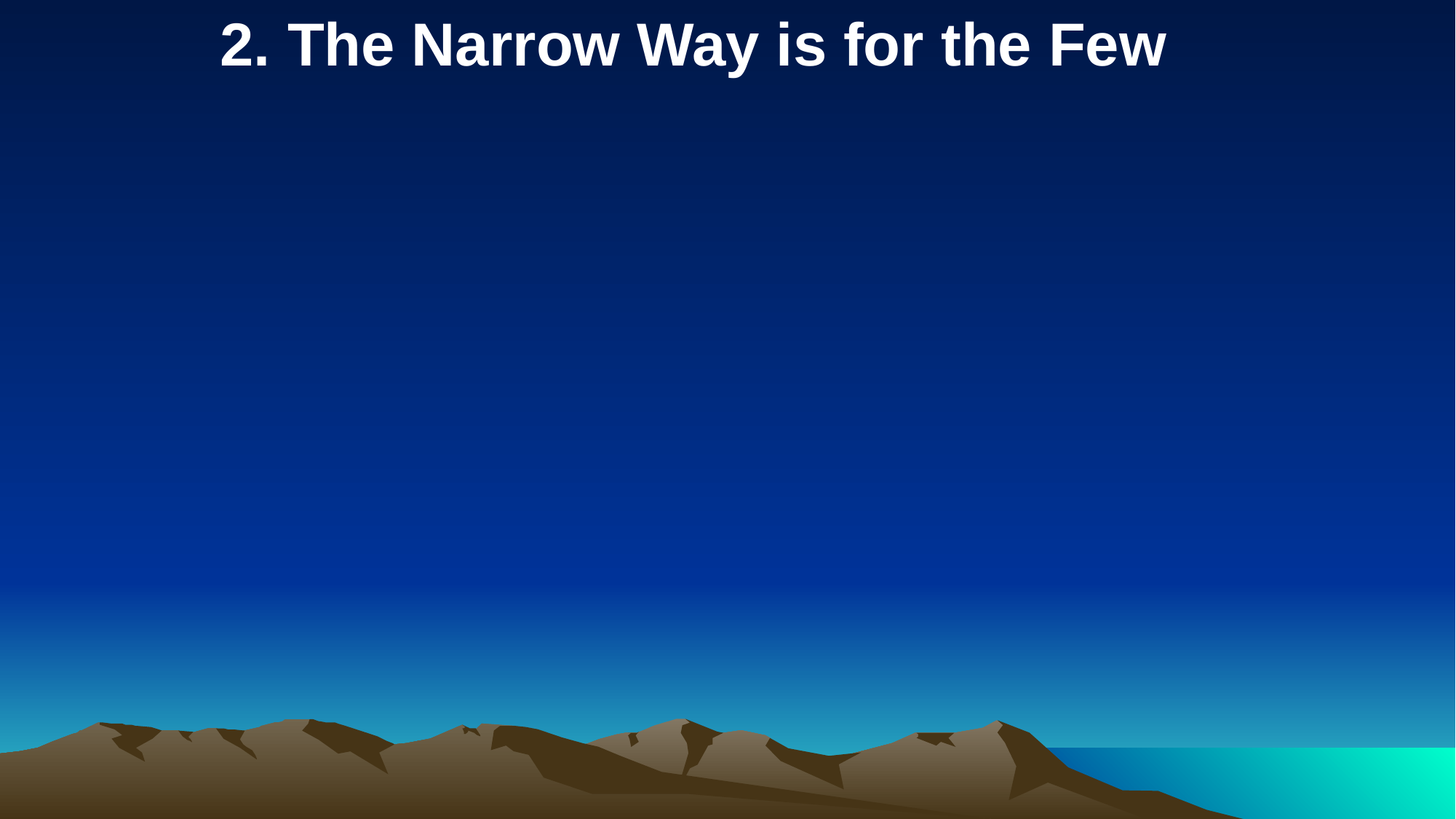

2. The Narrow Way is for the Few